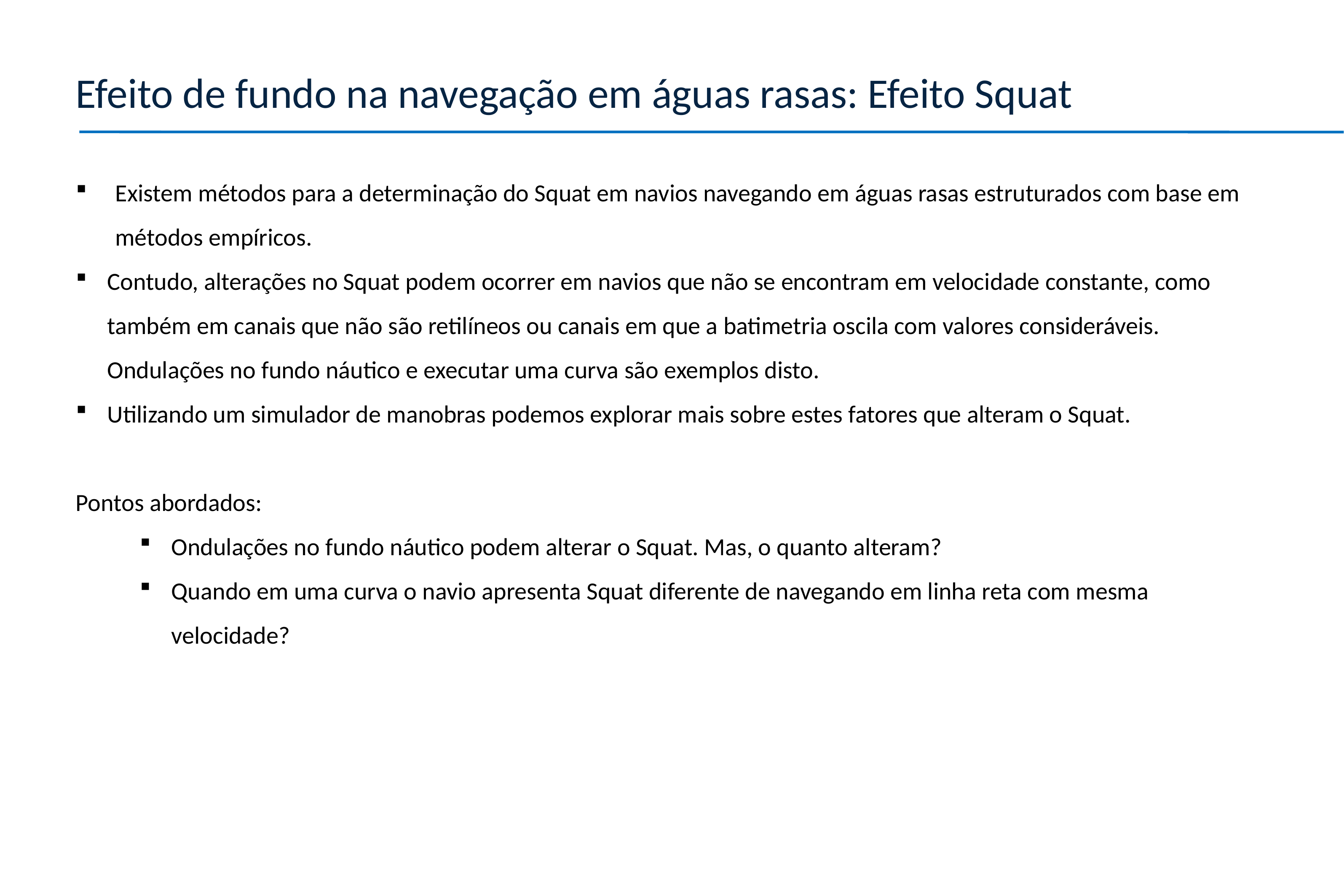

Efeito de fundo na navegação em águas rasas: Efeito Squat
Existem métodos para a determinação do Squat em navios navegando em águas rasas estruturados com base em métodos empíricos.
Contudo, alterações no Squat podem ocorrer em navios que não se encontram em velocidade constante, como também em canais que não são retilíneos ou canais em que a batimetria oscila com valores consideráveis. Ondulações no fundo náutico e executar uma curva são exemplos disto.
Utilizando um simulador de manobras podemos explorar mais sobre estes fatores que alteram o Squat.

Pontos abordados:
Ondulações no fundo náutico podem alterar o Squat. Mas, o quanto alteram?
Quando em uma curva o navio apresenta Squat diferente de navegando em linha reta com mesma velocidade?